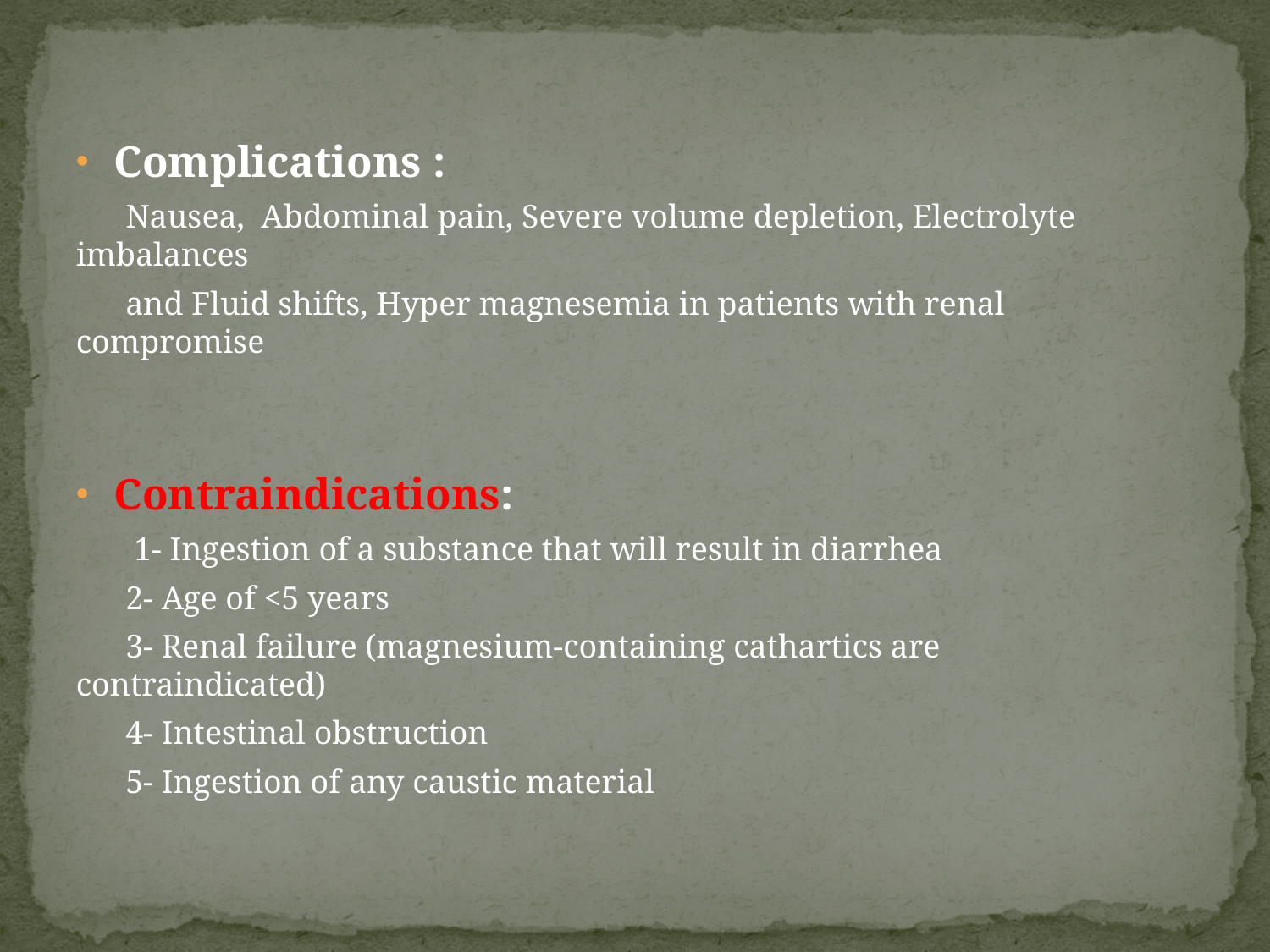

Complications :
      Nausea,  Abdominal pain, Severe volume depletion, Electrolyte imbalances
      and Fluid shifts, Hyper magnesemia in patients with renal compromise

Contraindications:
       1- Ingestion of a substance that will result in diarrhea
      2- Age of <5 years
      3- Renal failure (magnesium-containing cathartics are contraindicated)
      4- Intestinal obstruction
      5- Ingestion of any caustic material